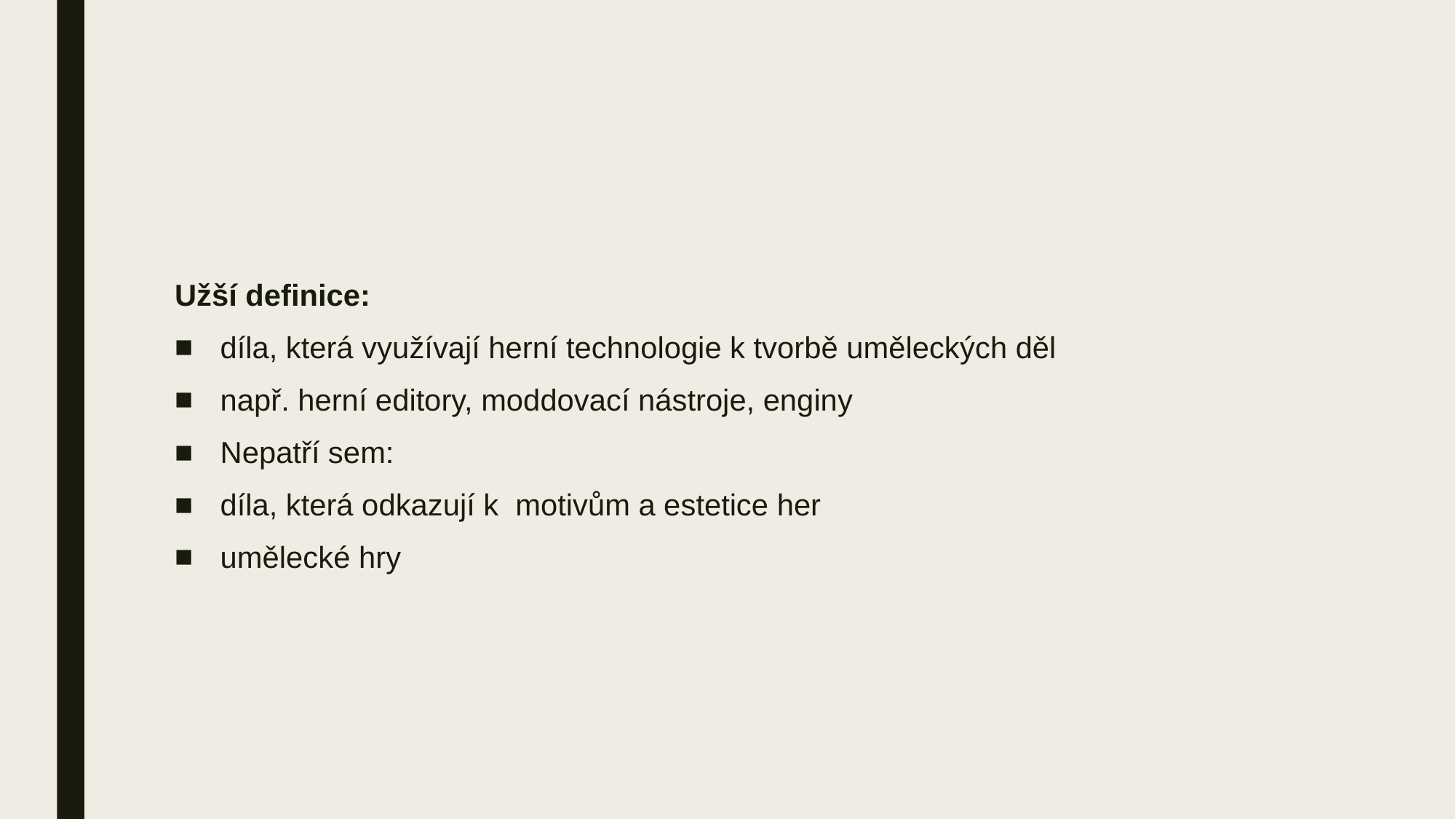

#
Užší definice:
díla, která využívají herní technologie k tvorbě uměleckých děl
např. herní editory, moddovací nástroje, enginy
Nepatří sem:
díla, která odkazují k  motivům a estetice her
umělecké hry